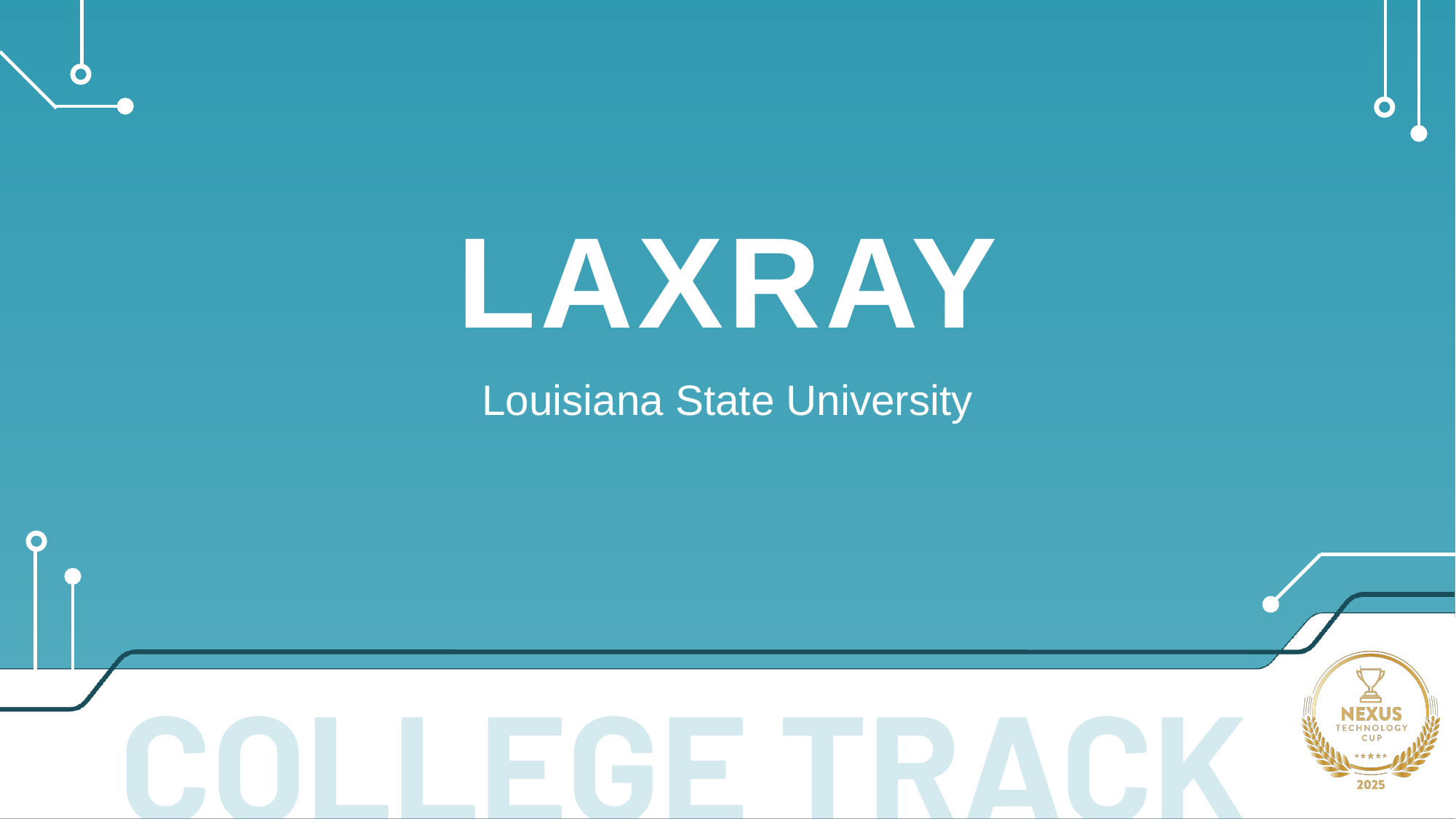

# LAXRAY
Louisiana State University
COLLEGE TRACK